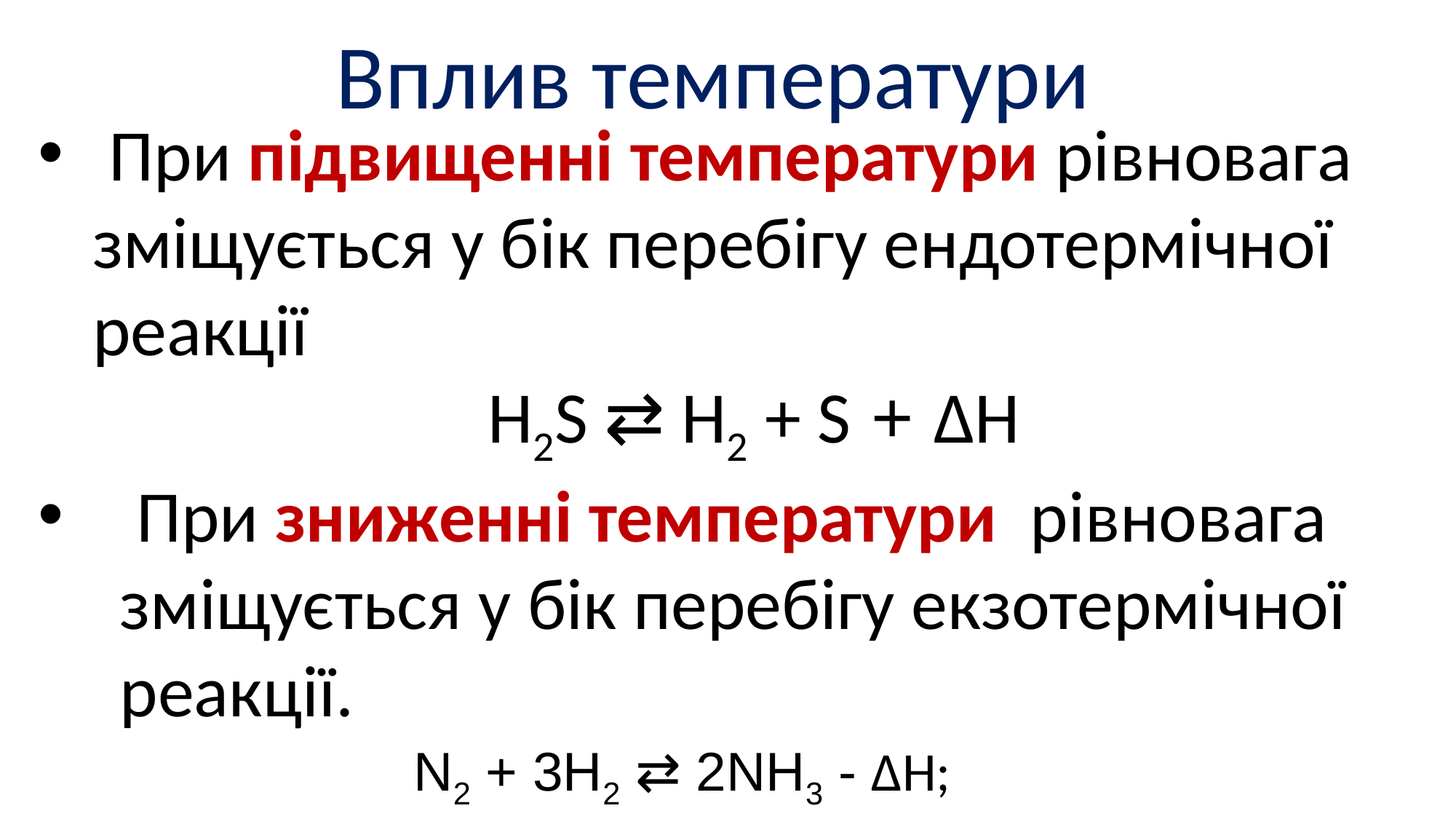

# Вплив температури
 При підвищенні температури рівновага зміщується у бік перебігу ендотермічної реакції
     H2S ⇄ H2 + S + ∆Н
 При зниженні температури  рівновага зміщується у бік перебігу екзотермічної реакції.
N2 + 3H2 ⇄ 2NH3 - ∆Н;